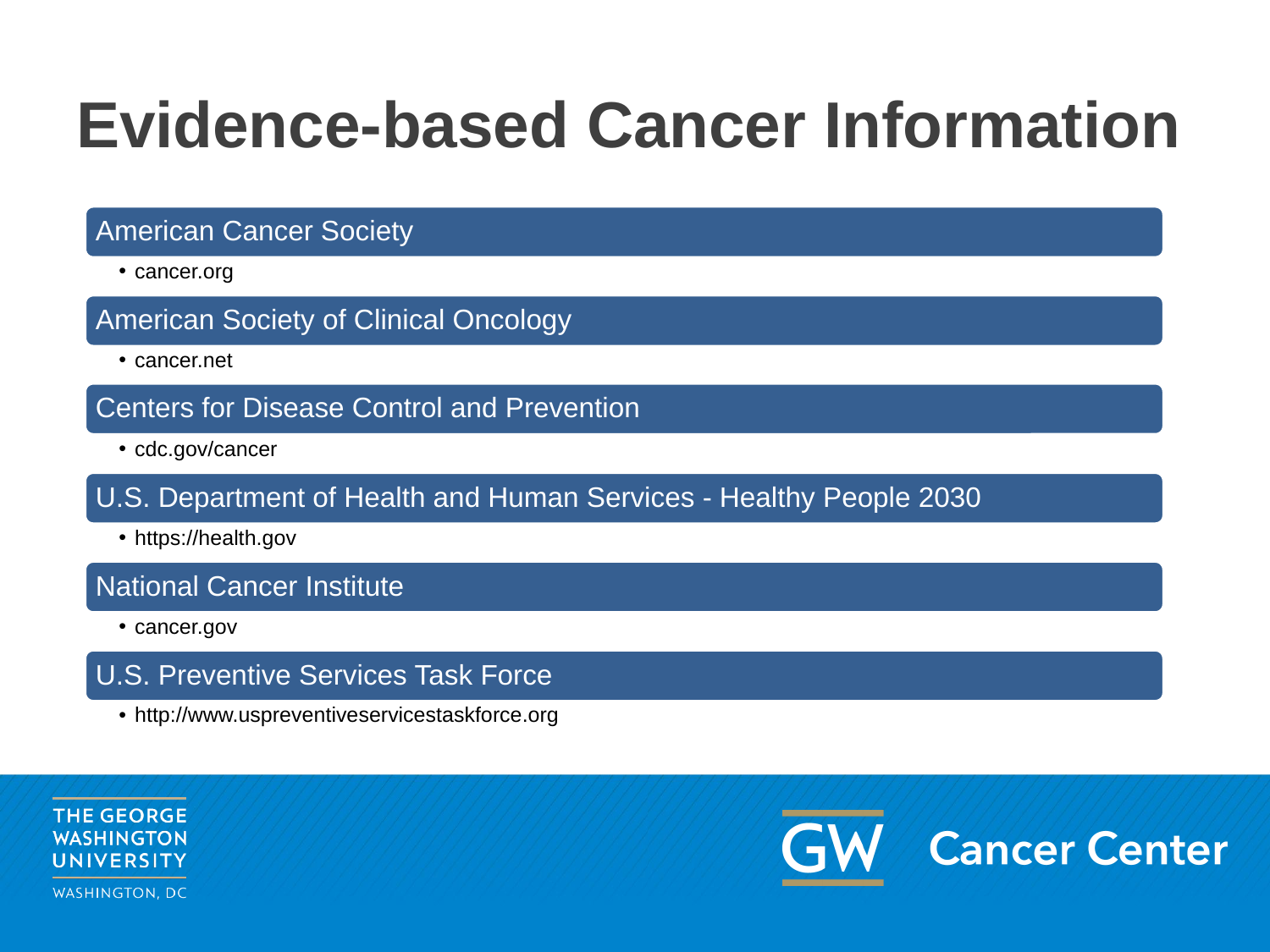

# Evidence-based Cancer Information

American Cancer Society

cancer.org

American Society of Clinical Oncology

cancer.net

Centers for Disease Control and Prevention

cdc.gov/cancer

U.S. Department of Health and Human Services - Healthy People 2030

https://health.gov

National Cancer Institute

cancer.gov

U.S. Preventive Services Task Force

http://www.uspreventiveservicestaskforce.org